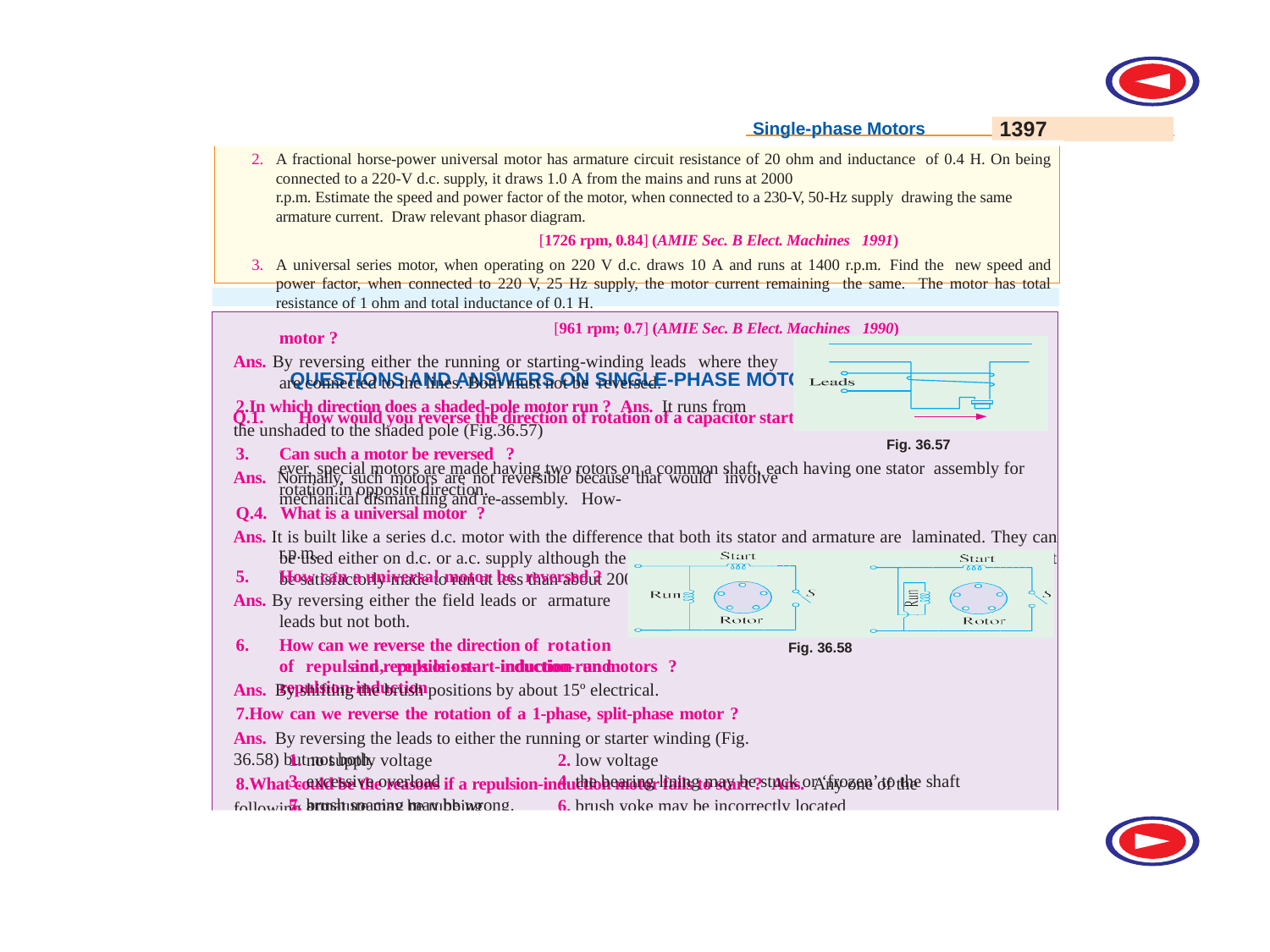

1397
Single-phase Motors

A fractional horse-power universal motor has armature circuit resistance of 20 ohm and inductance  of 0.4 H. On being connected to a 220-V d.c. supply, it draws 1.0 A from the mains and runs at 2000
r.p.m. Estimate the speed and power factor of the motor, when connected to a 230-V, 50-Hz supply  drawing the same armature current.  Draw relevant phasor diagram.
[1726 rpm, 0.84] (AMIE Sec. B Elect. Machines   1991)
A universal series motor, when operating on 220 V d.c. draws 10 A and runs at 1400 r.p.m. Find the  new speed and power factor, when connected to 220 V, 25 Hz supply, the motor current remaining  the same.  The motor has total resistance of 1 ohm and total inductance of 0.1 H.
[961 rpm; 0.7] (AMIE Sec. B Elect. Machines   1990)

QUESTIONS AND ANSWERS ON SINGLE-PHASE MOTORS
Q.1.       How would you reverse the direction of rotation of a capacitor start-induction-run

motor ?
Ans. By reversing either the running or starting-winding leads  where they are connected to the lines. Both must not be  reversed.
In which direction does a shaded-pole motor run ?  Ans.  It runs from the unshaded to the shaded pole (Fig.36.57)
Can such a motor be reversed   ?
Ans. Normally, such motors are not reversible because that would  involve mechanical dismantling and re-assembly.   How-

Fig. 36.57
ever, special motors are made having two rotors on a common shaft, each having one stator  assembly for rotation in opposite direction.
Q.4.   What is a universal motor  ?
Ans. It is built like a series d.c. motor with the difference that both its stator and armature are  laminated. They can be used either on d.c. or a.c. supply although the speed and power are  greater on direct current. They cannot be satisfactorly made to run at less than about 2000
r.p.m.
How can a universal motor be  reversed ?
Ans. By reversing either the field leads or  armature leads but not both.
How can we reverse the direction of  rotation of repulsion, repulsion-  induction and repulsion-induction

Fig. 36.58
and repulsion- start-induction-run motors  ?
Ans.  By shifting the brush positions by about 15º electrical.
How can we reverse the rotation of a 1-phase, split-phase motor ?
Ans.  By reversing the leads to either the running or starter winding (Fig. 36.58) but not both.
What could be the reasons if a repulsion-induction motor fails to start ?  Ans.  Any one of the following :
1. no supply voltage
3. excessive overload
5. armature may be rubbing
2. low voltage
4. the bearing lining may be stuck or ‘frozen’ to the shaft
6. brush yoke may be incorrectly located
7. brush spacing may be wrong.